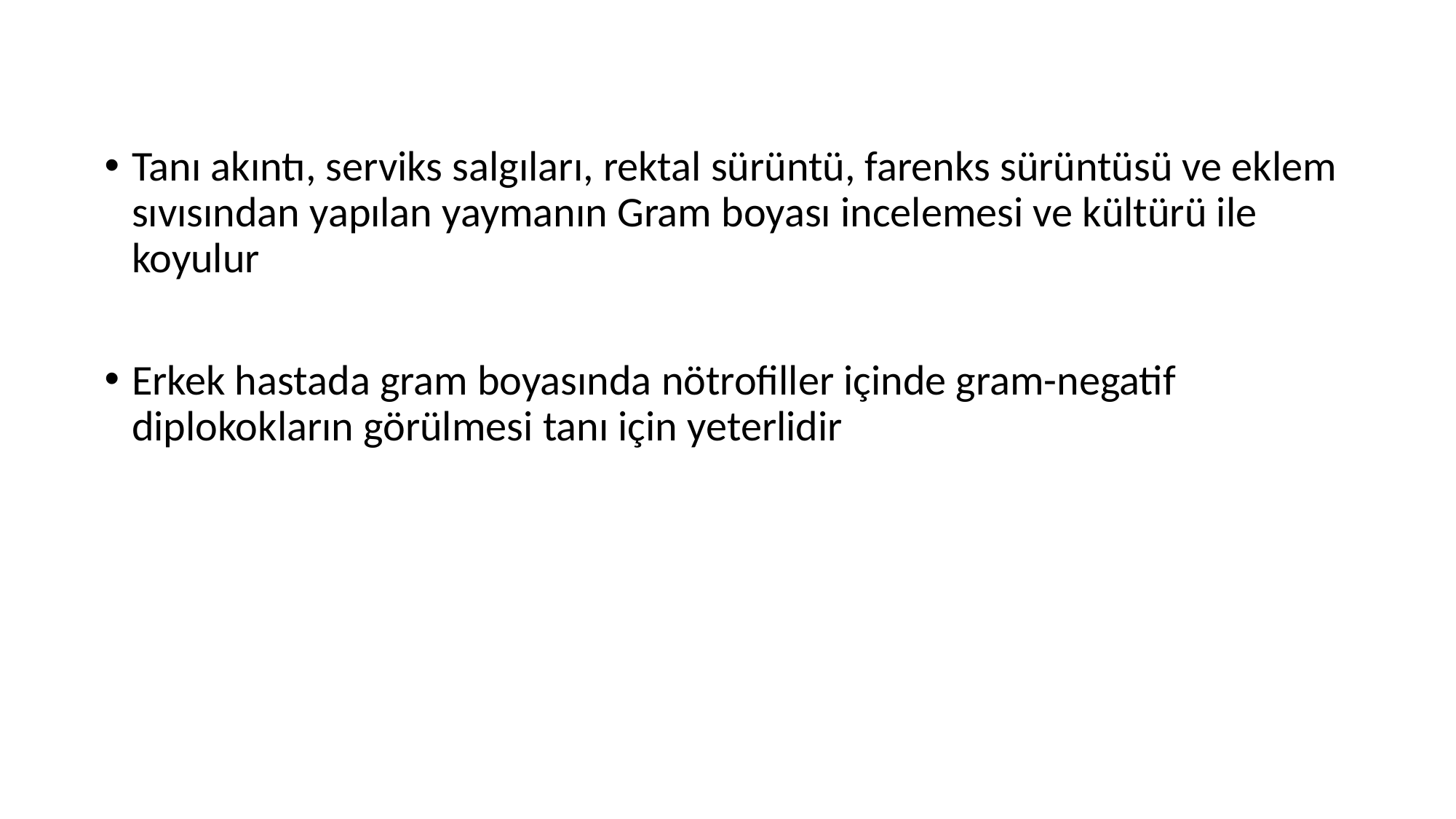

Tanı akıntı, serviks salgıları, rektal sürüntü, farenks sürüntüsü ve eklem sıvısından yapılan yaymanın Gram boyası incelemesi ve kültürü ile koyulur

Erkek hastada gram boyasında nötrofiller içinde gram-negatif diplokokların görülmesi tanı için yeterlidir